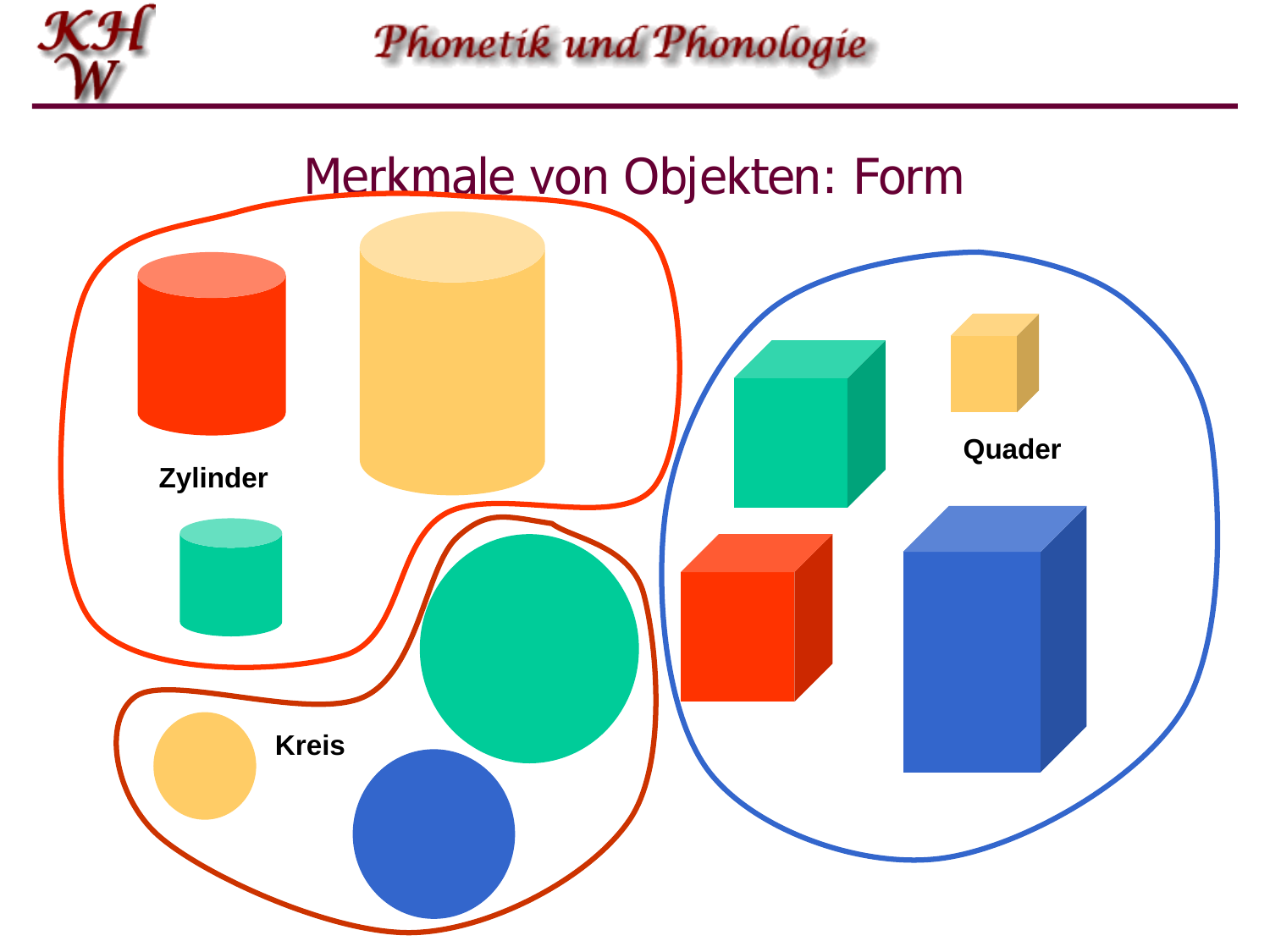

# Merkmale von Objekten: Form

Zylinder

Quader

Kreis